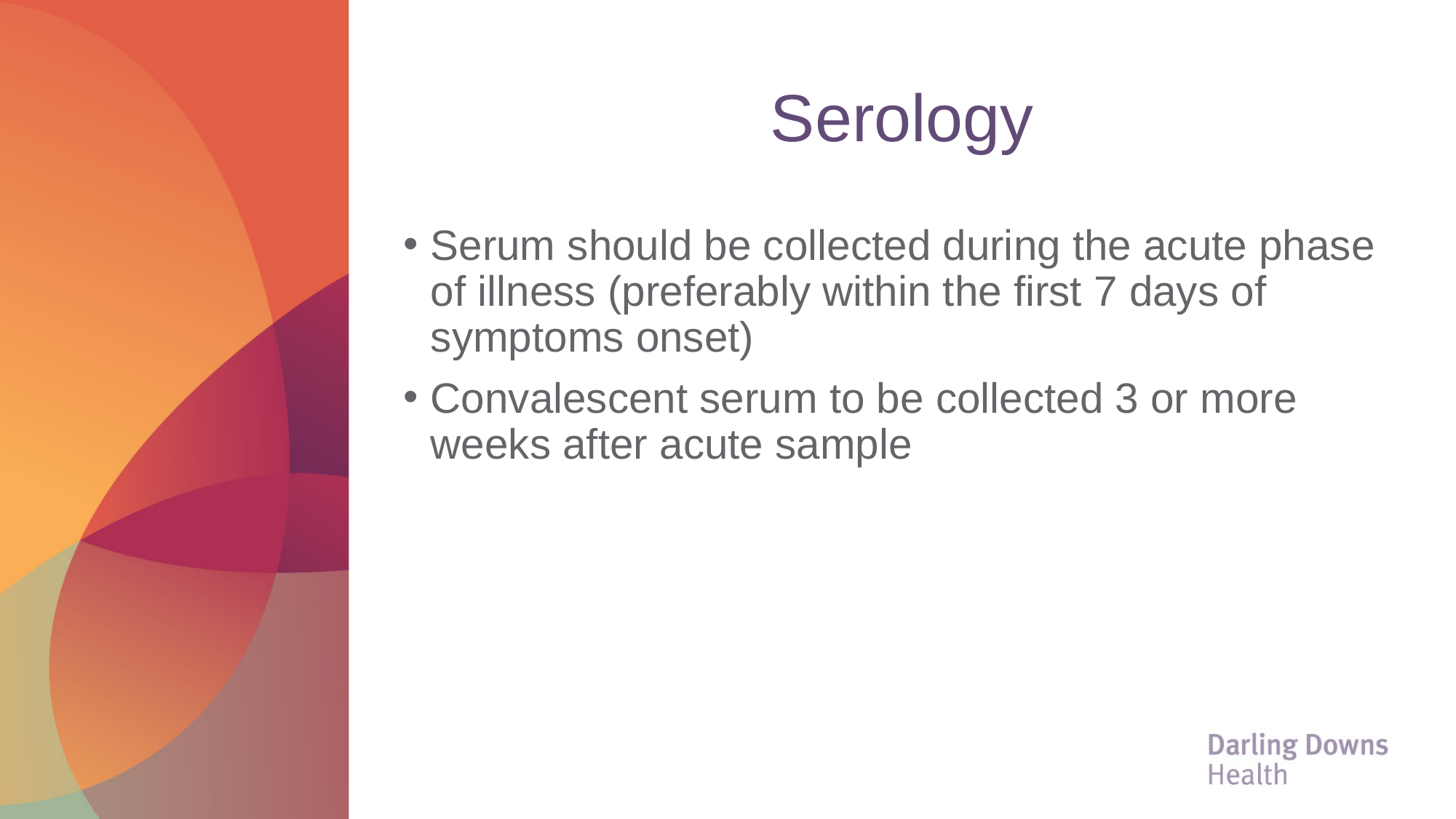

# Serology
Serum should be collected during the acute phase of illness (preferably within the first 7 days of symptoms onset)
Convalescent serum to be collected 3 or more weeks after acute sample